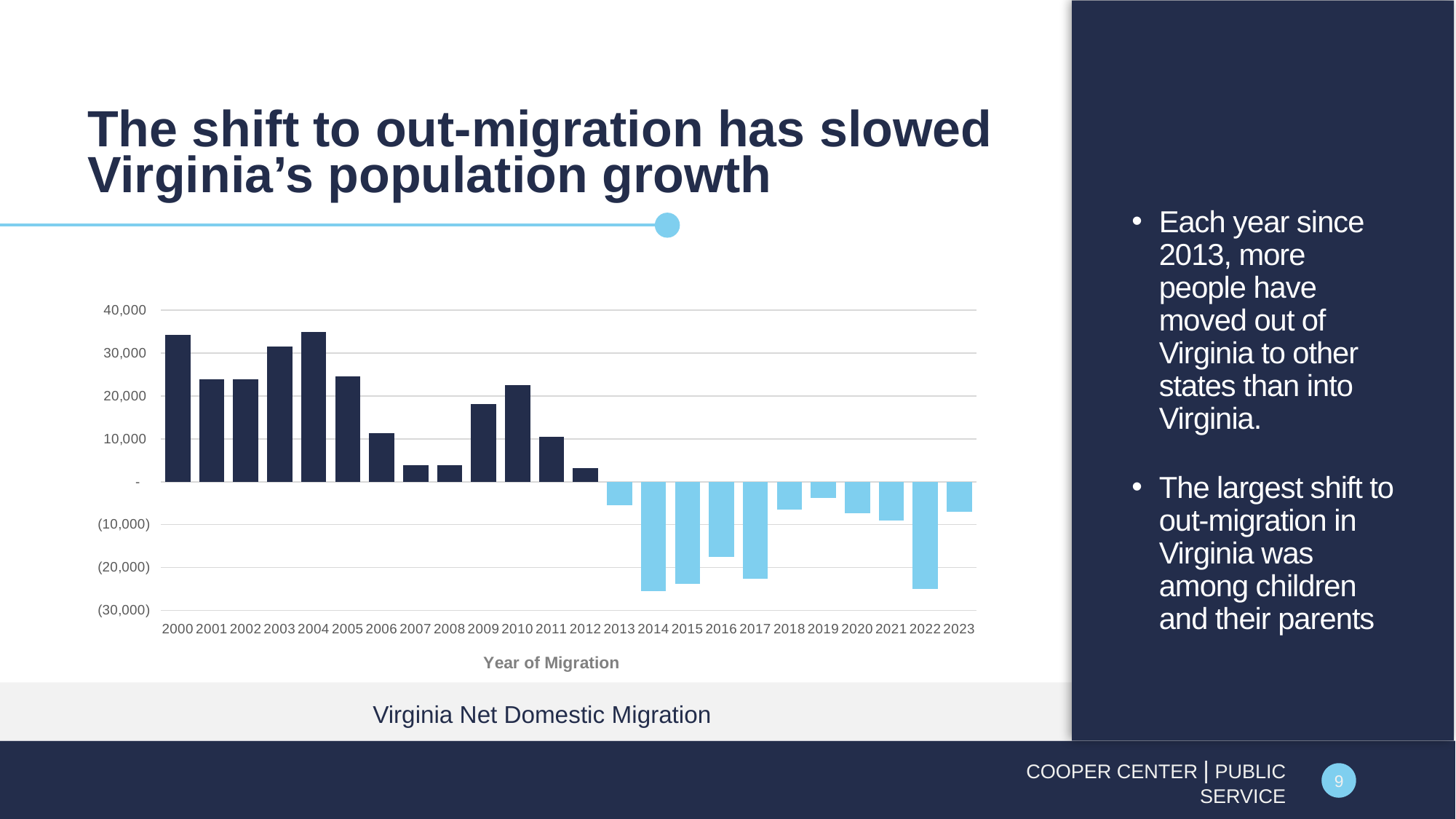

Each year since 2013, more people have moved out of Virginia to other states than into Virginia.
The largest shift to out-migration in Virginia was among children and their parents
# The shift to out-migration has slowed Virginia’s population growth

### Chart

| Category |  |
|---|---|
| 2000 | 34175.0 |
| 2001 | 23937.0 |
| 2002 | 23969.0 |
| 2003 | 31527.0 |
| 2004 | 34964.0 |
| 2005 | 24510.0 |
| 2006 | 11359.0 |
| 2007 | 3800.0 |
| 2008 | 3846.0 |
| 2009 | 18156.0 |
| 2010 | 22555.0 |
| 2011 | 10463.0 |
| 2012 | 3176.0 |
| 2013 | -5390.0 |
| 2014 | -25561.0 |
| 2015 | -23813.0 |
| 2016 | -17474.0 |
| 2017 | -22596.0 |
| 2018 | -6466.0 |
| 2019 | -3686.0 |
| 2020 | -7352.0 |
| 2021 | -8995.0 |
| 2022 | -24930.0 |
| 2023 | -6985.0 |
Virginia Net Domestic Migration

COOPER CENTER | PUBLIC SERVICE
9